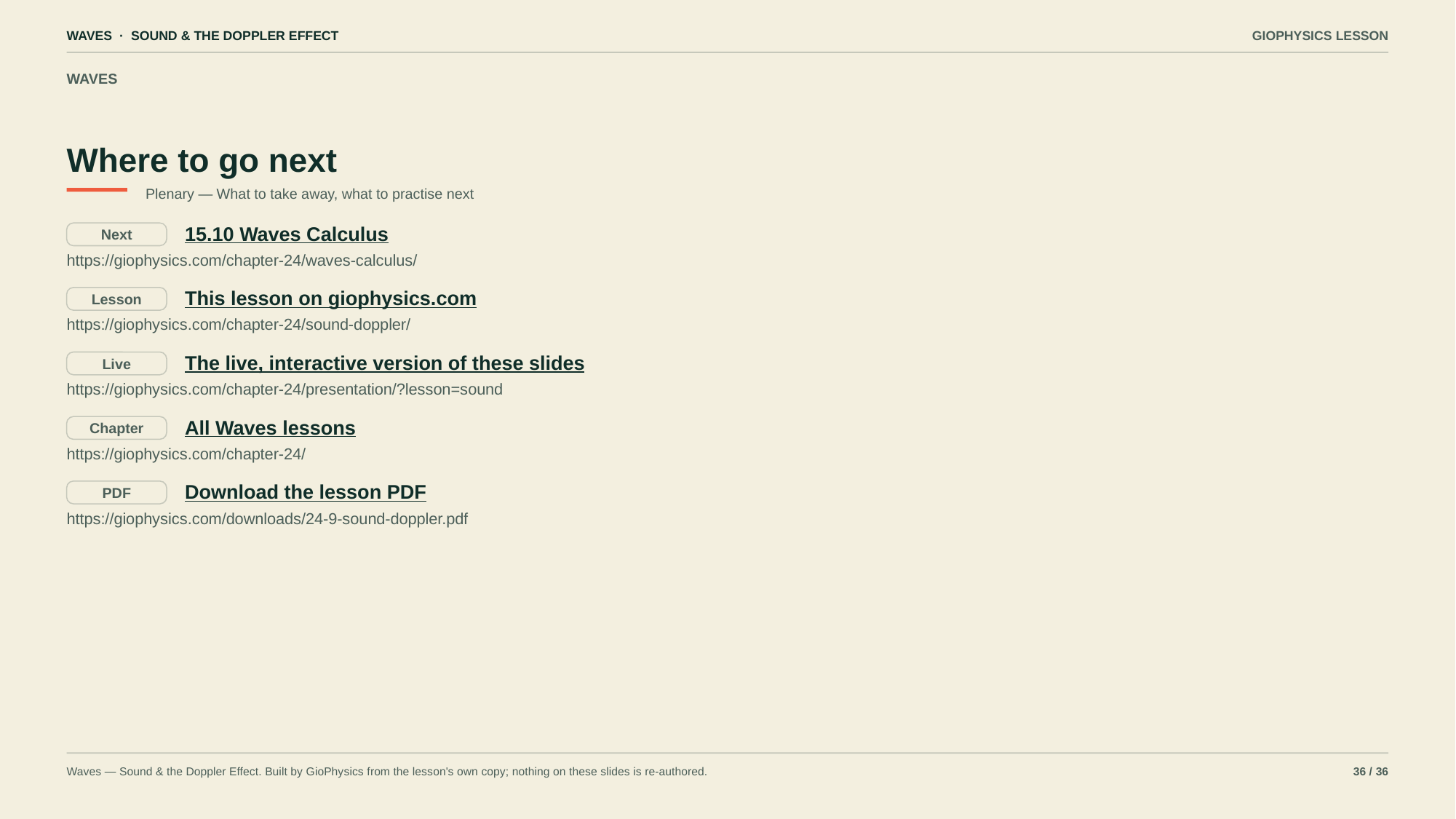

WAVES  ·  SOUND & THE DOPPLER EFFECT
GIOPHYSICS LESSON

WAVES
Where to go next
Plenary — What to take away, what to practise next

15.10 Waves Calculus

Next
https://giophysics.com/chapter-24/waves-calculus/
This lesson on giophysics.com

Lesson
https://giophysics.com/chapter-24/sound-doppler/
The live, interactive version of these slides

Live
https://giophysics.com/chapter-24/presentation/?lesson=sound
All Waves lessons

Chapter
https://giophysics.com/chapter-24/
Download the lesson PDF

PDF
https://giophysics.com/downloads/24-9-sound-doppler.pdf

Waves — Sound & the Doppler Effect. Built by GioPhysics from the lesson's own copy; nothing on these slides is re-authored.
36 / 36